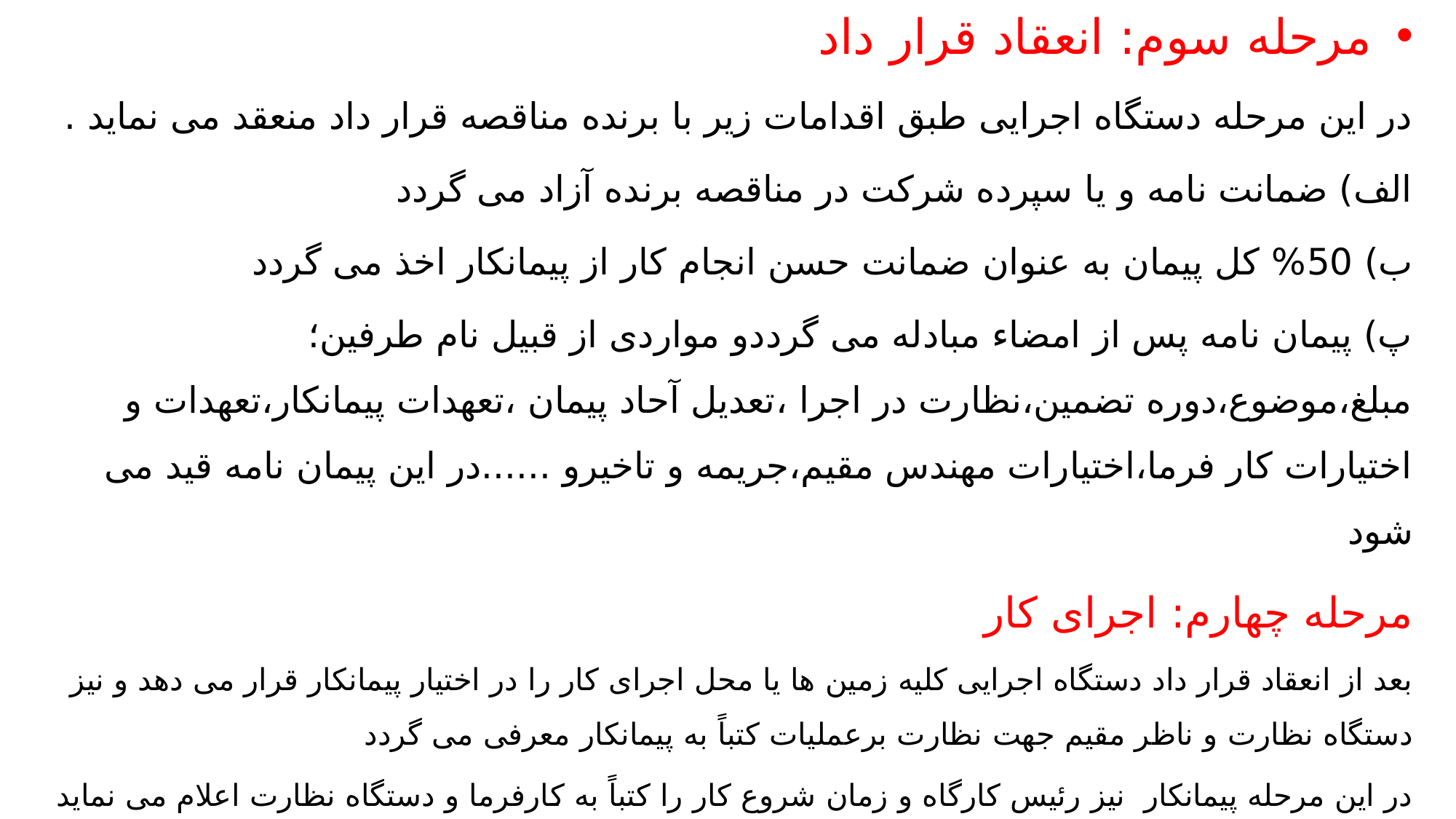

مرحله سوم: انعقاد قرار داد
در این مرحله دستگاه اجرایی طبق اقدامات زیر با برنده مناقصه قرار داد منعقد می نماید .
الف) ضمانت نامه و یا سپرده شرکت در مناقصه برنده آزاد می گردد
ب) 50% کل پیمان به عنوان ضمانت حسن انجام کار از پیمانکار اخذ می گردد
پ) پیمان نامه پس از امضاء مبادله می گرددو مواردی از قبیل نام طرفین؛مبلغ،موضوع،دوره تضمین،نظارت در اجرا ،تعدیل آحاد پیمان ،تعهدات پیمانکار،تعهدات و اختیارات کار فرما،اختیارات مهندس مقیم،جریمه و تاخیرو ......در این پیمان نامه قید می شود
مرحله چهارم: اجرای کار
بعد از انعقاد قرار داد دستگاه اجرایی کلیه زمین ها یا محل اجرای کار را در اختیار پیمانکار قرار می دهد و نیز دستگاه نظارت و ناظر مقیم جهت نظارت برعملیات کتباً به پیمانکار معرفی می گردد
در این مرحله پیمانکار  نیز رئیس کارگاه و زمان شروع کار را کتباً به کارفرما و دستگاه نظارت اعلام می نماید و از آن زمان مسئولیت اجرایی کلیه نقشه ها را به عهده خواهد داشت